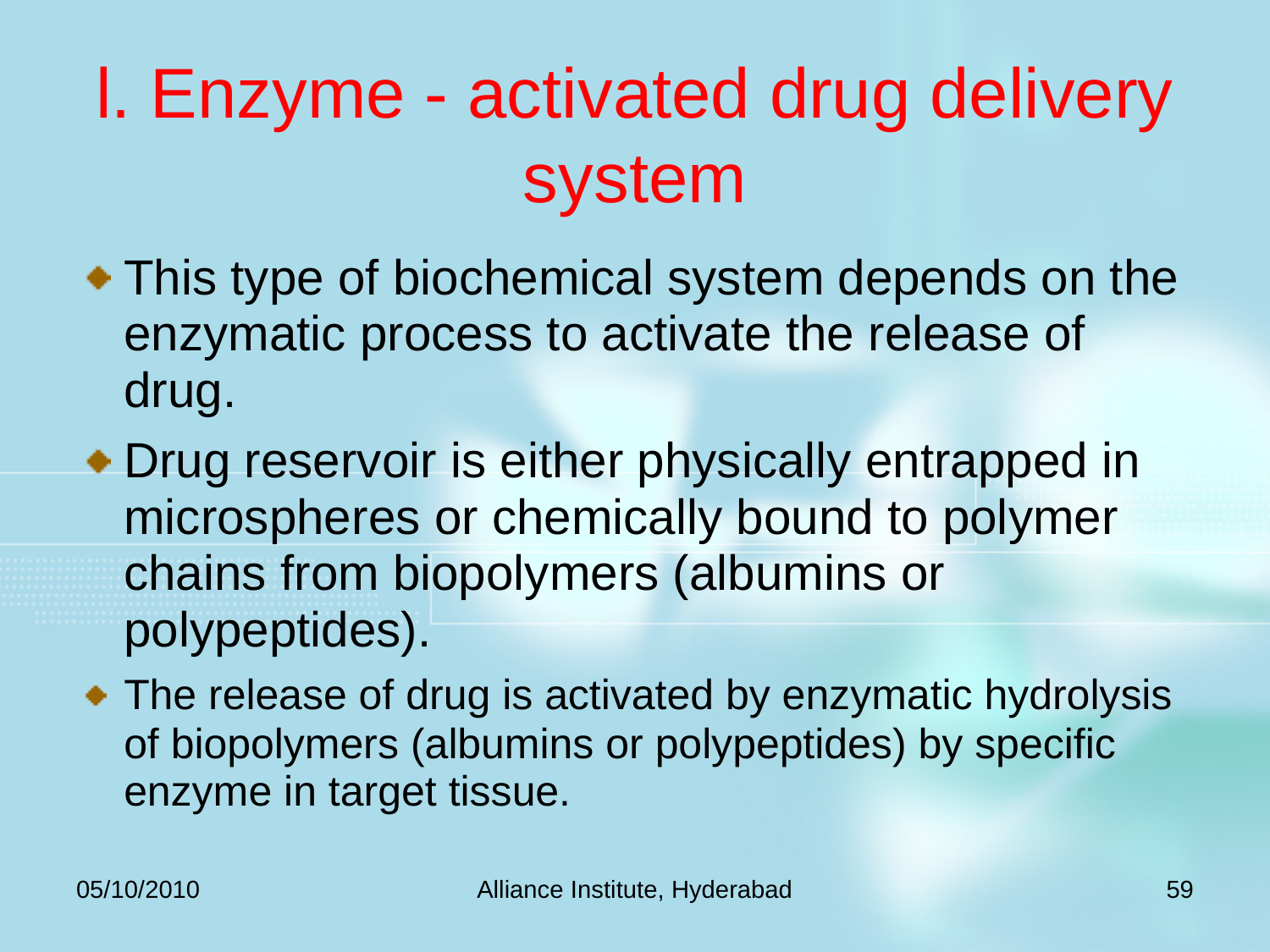

# l. Enzyme - activated drug delivery system
This type of biochemical system depends on the enzymatic process to activate the release of drug.
Drug reservoir is either physically entrapped in microspheres or chemically bound to polymer chains from biopolymers (albumins or polypeptides).
The release of drug is activated by enzymatic hydrolysis of biopolymers (albumins or polypeptides) by specific enzyme in target tissue.
05/10/2010
Alliance Institute, Hyderabad
59